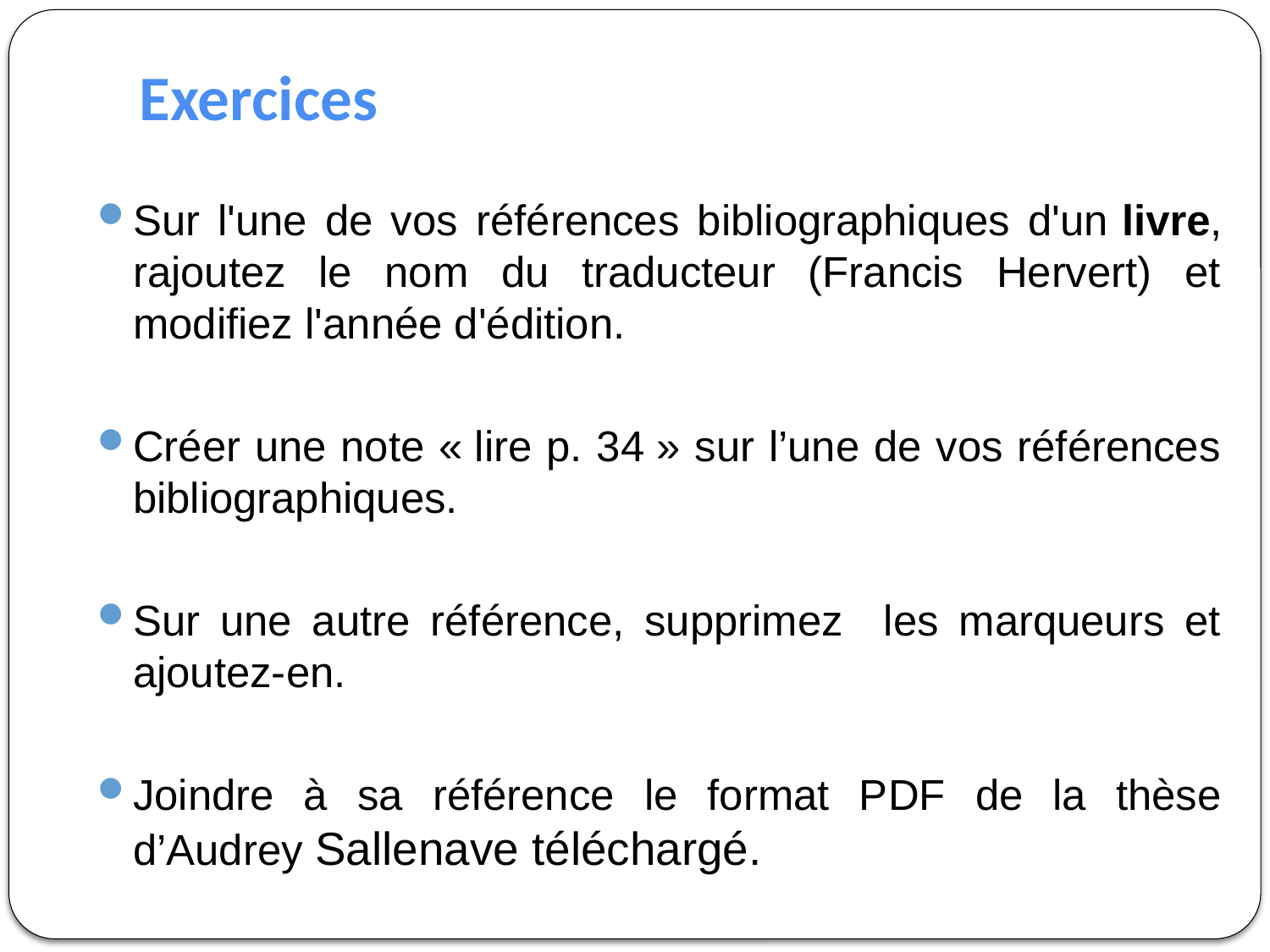

# Exercices
Sur l'une de vos références bibliographiques d'un livre, rajoutez le nom du traducteur (Francis Hervert) et modifiez l'année d'édition.

Créer une note « lire p. 34 » sur l’une de vos références bibliographiques.

Sur une autre référence, supprimez  les marqueurs et ajoutez-en.

Joindre à sa référence le format PDF de la thèse d’Audrey Sallenave téléchargé.